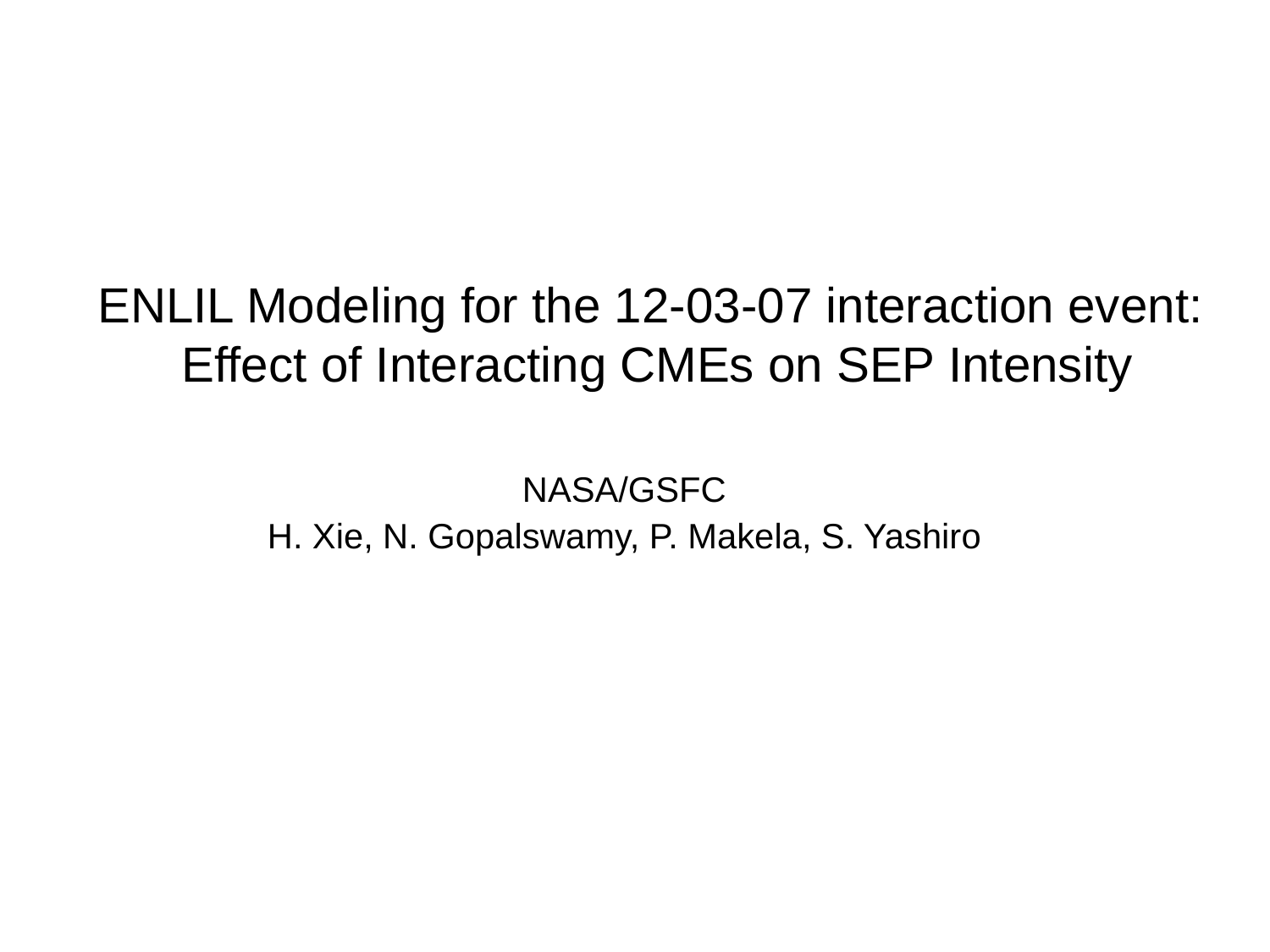

# ENLIL Modeling for the 12-03-07 interaction event: Effect of Interacting CMEs on SEP Intensity
NASA/GSFC
H. Xie, N. Gopalswamy, P. Makela, S. Yashiro